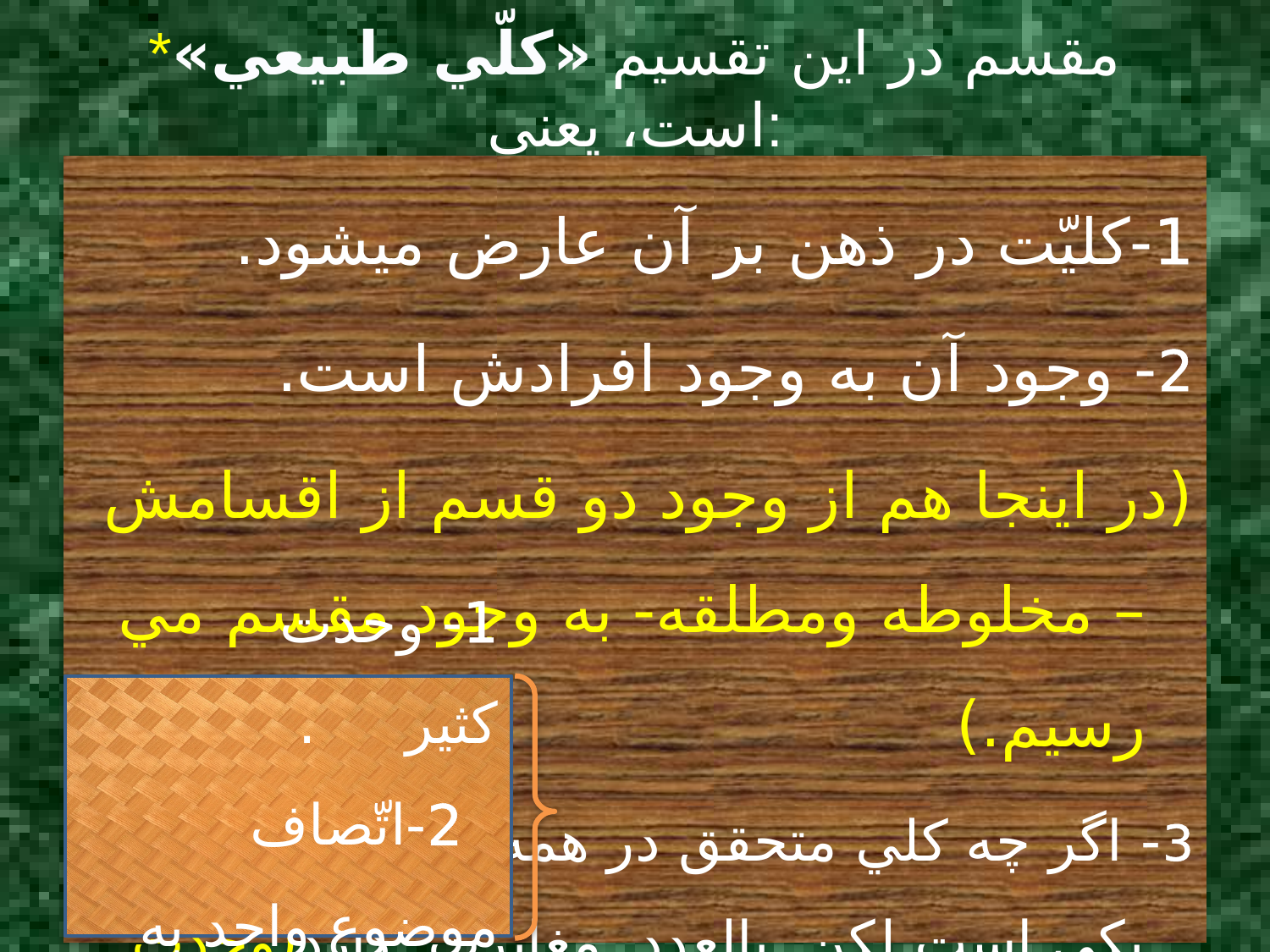

# *مقسم در اين تقسيم «كلّي طبيعي» است، يعني:
1-كليّت در ذهن بر آن عارض ميشود.
2- وجود آن به وجود افرادش است.
(در اينجا هم از وجود دو قسم از اقسامش – مخلوطه ومطلقه- به وجود مقسم مي رسيم.)
3- اگر چه كلي متحقق در همه  افراد  ماهيتاً  يكي است لكن  بالعدد  مغايرت  دارد(وحدت مفهومي دارد ولي وحدت عددي خير)
دليل: در غير اين صورت دو تالي فاسد لازم مي آمد:
1- وحدت كثير     .
  2-اتّصاف موضوع واحد به صفات متقابله.